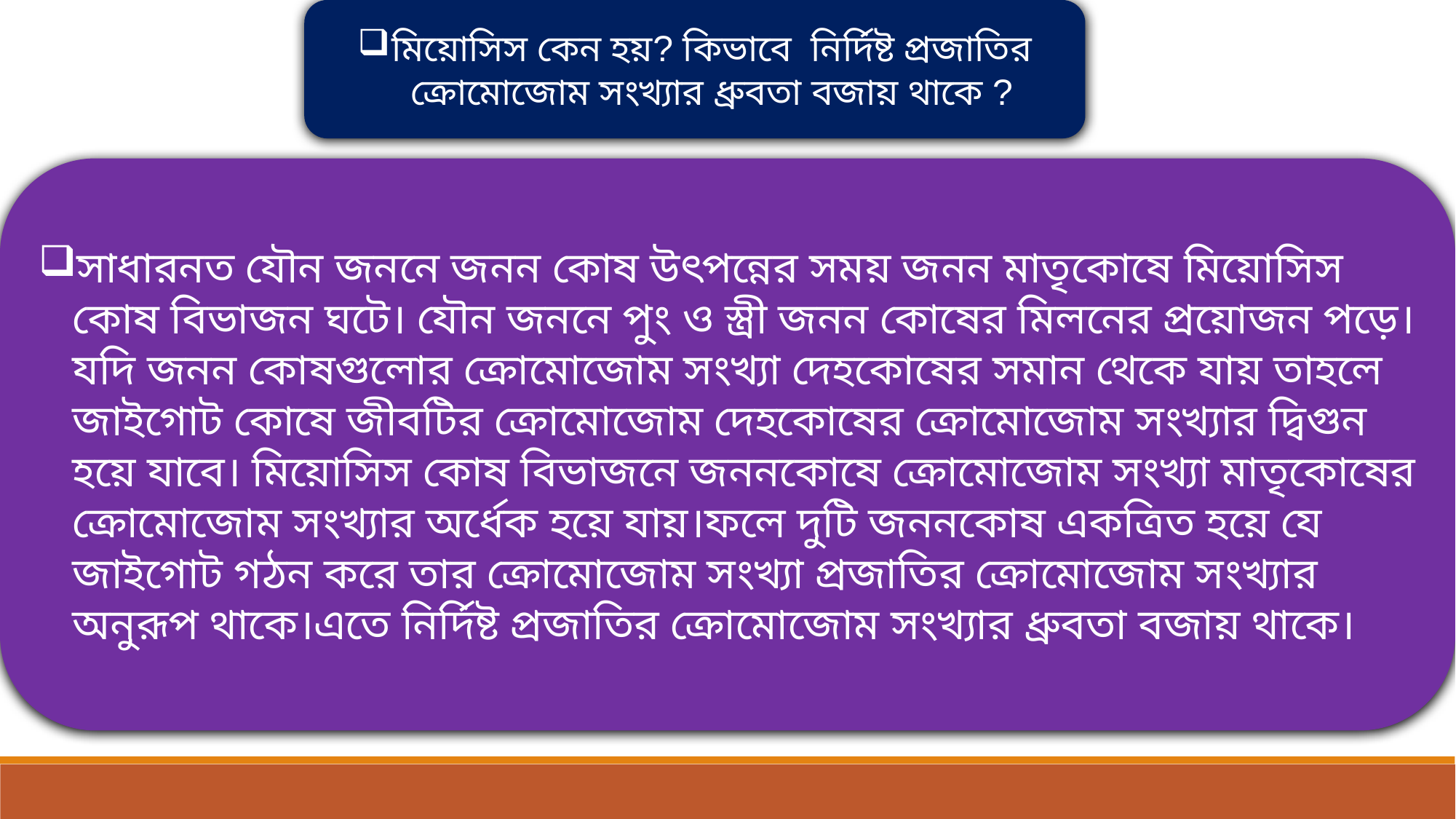

মিয়োসিস কেন হয়? কিভাবে  নির্দিষ্ট প্রজাতির ক্রোমোজোম সংখ্যার ধ্রুবতা বজায় থাকে ?
সাধারনত যৌন জননে জনন কোষ উৎপন্নের সময় জনন মাতৃকোষে মিয়োসিস কোষ বিভাজন ঘটে। যৌন জননে পুং ও স্ত্রী জনন কোষের মিলনের প্রয়োজন পড়ে।যদি জনন কোষগুলোর ক্রোমোজোম সংখ্যা দেহকোষের সমান থেকে যায় তাহলে জাইগোট কোষে জীবটির ক্রোমোজোম দেহকোষের ক্রোমোজোম সংখ্যার দ্বিগুন হয়ে যাবে। মিয়োসিস কোষ বিভাজনে জননকোষে ক্রোমোজোম সংখ্যা মাতৃকোষের ক্রোমোজোম সংখ্যার অর্ধেক হয়ে যায়।ফলে দুটি জননকোষ একত্রিত হয়ে যে জাইগোট গঠন করে তার ক্রোমোজোম সংখ্যা প্রজাতির ক্রোমোজোম সংখ্যার অনুরূপ থাকে।এতে নির্দিষ্ট প্রজাতির ক্রোমোজোম সংখ্যার ধ্রুবতা বজায় থাকে।